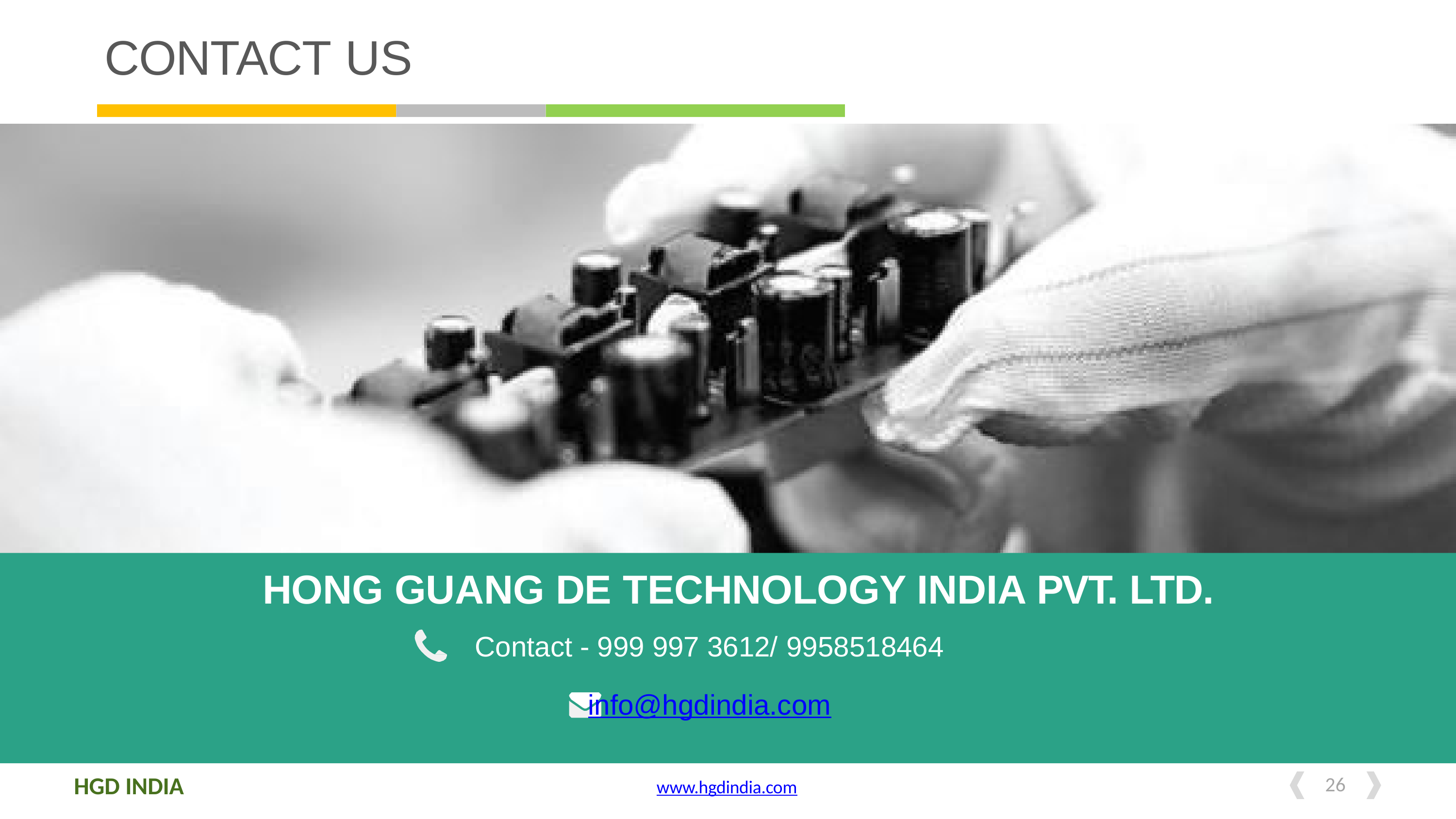

# CONTACT US

HONG GUANG DE TECHNOLOGY INDIA PVT. LTD.
Contact - 999 997 3612/ 9958518464
info@hgdindia.com

HGD INDIA
26
www.hgdindia.com